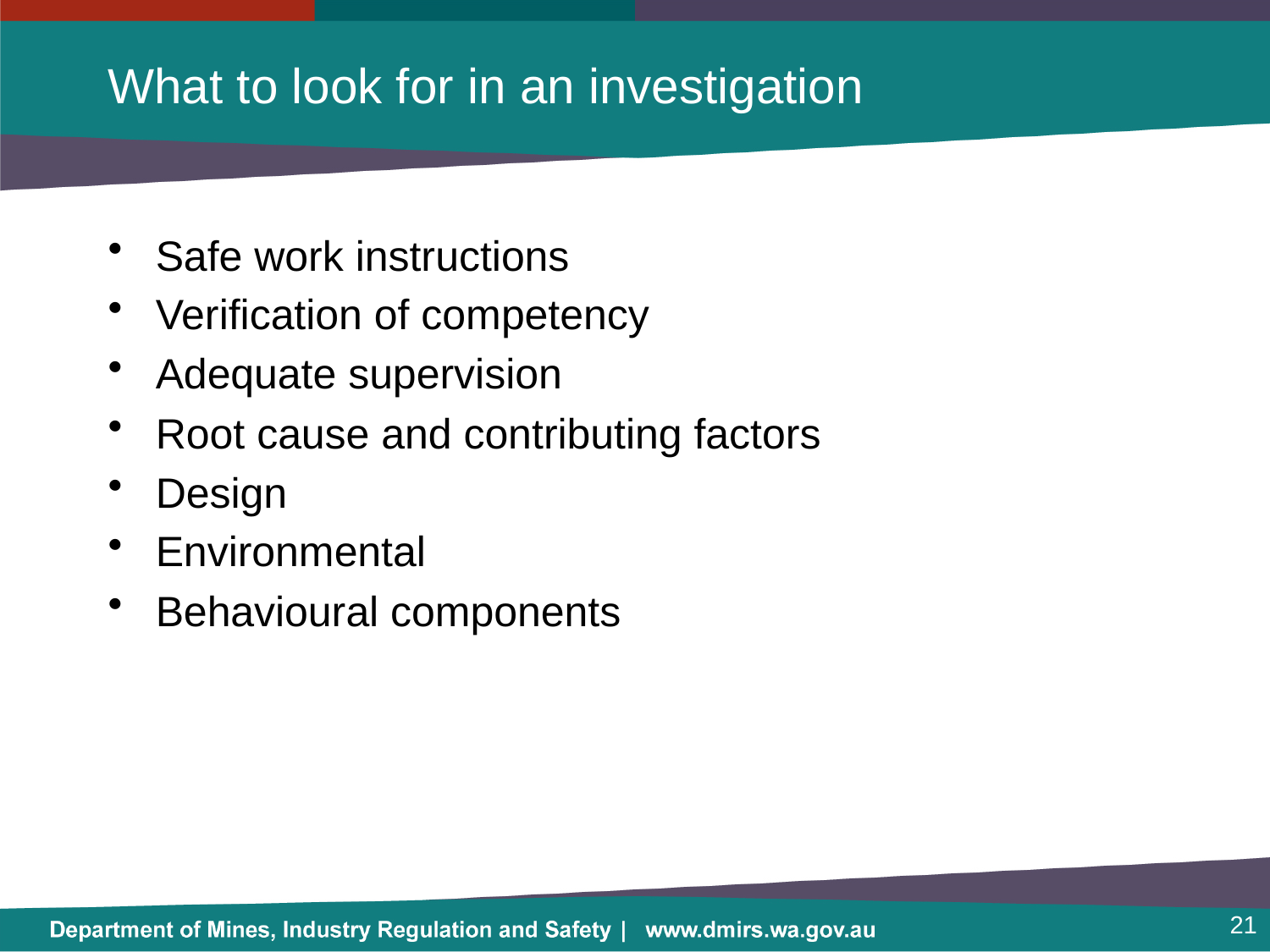

# What to look for in an investigation
Safe work instructions
Verification of competency
Adequate supervision
Root cause and contributing factors
Design
Environmental
Behavioural components

21